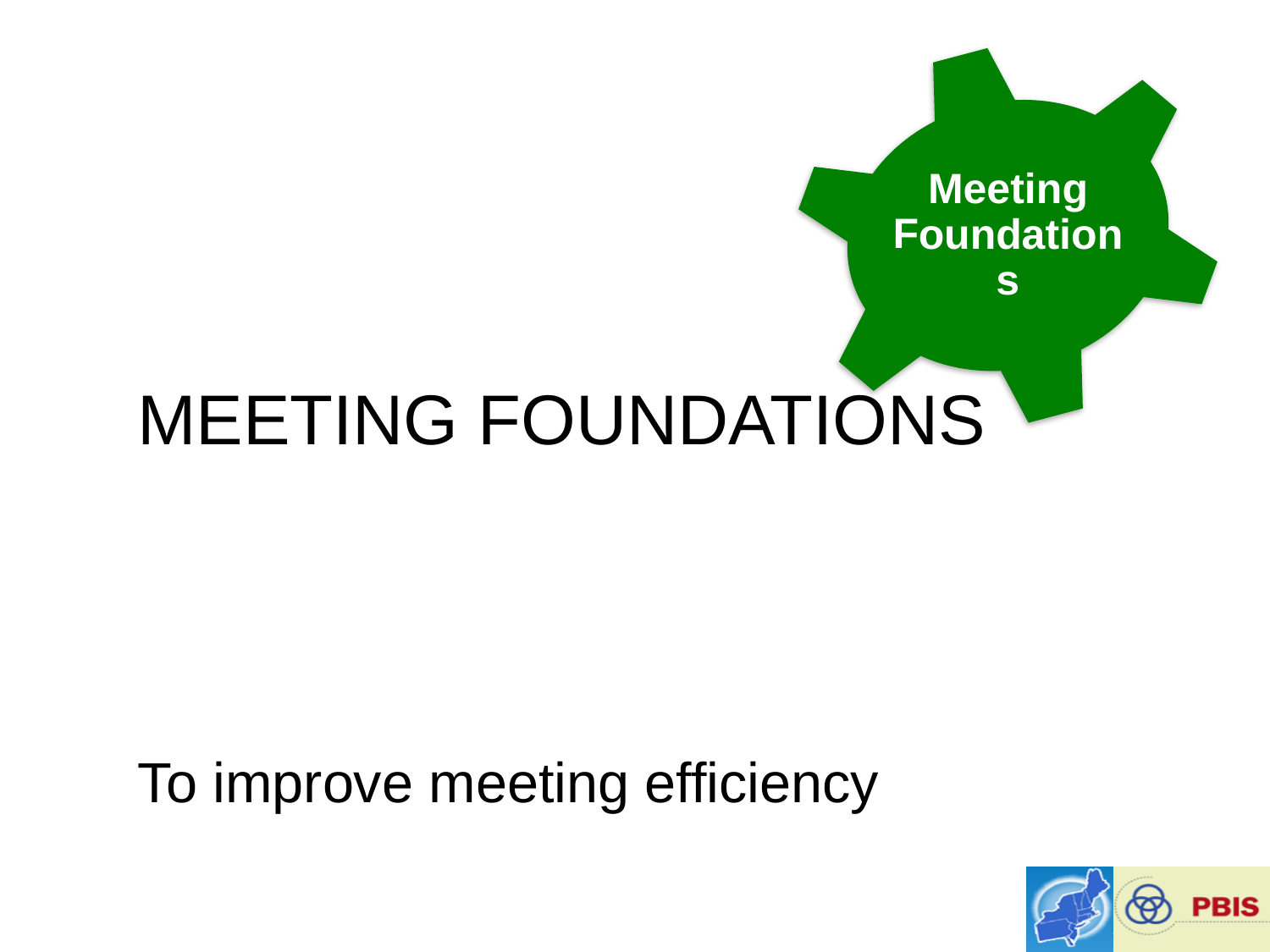

Meeting Foundations
# Meeting Foundations
To improve meeting efficiency